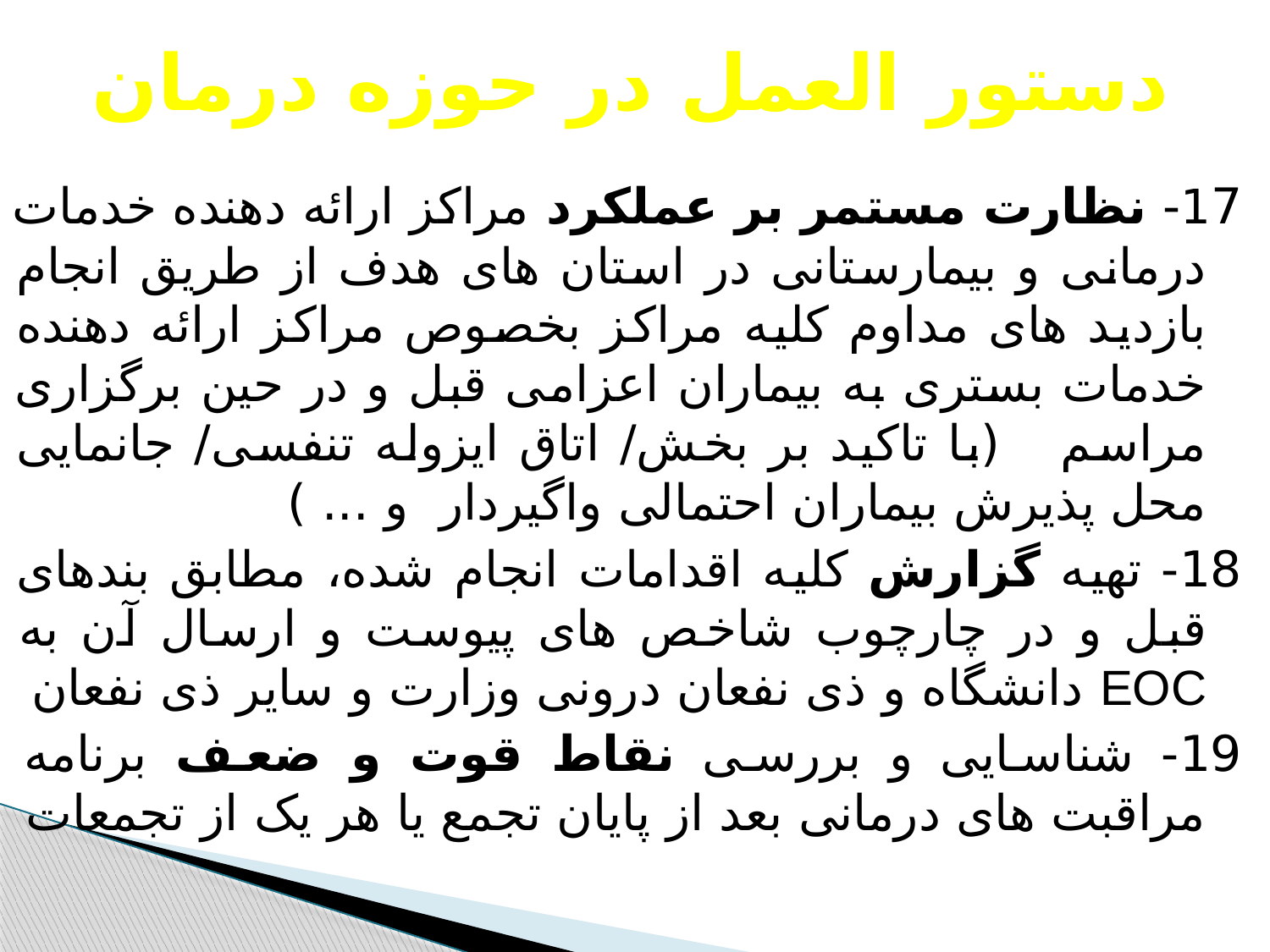

# دستور العمل در حوزه درمان
17- نظارت مستمر بر عملکرد مراکز ارائه دهنده خدمات درمانی و بیمارستانی در استان های هدف از طریق انجام بازدید های مداوم کلیه مراکز بخصوص مراکز ارائه دهنده خدمات بستری به بیماران اعزامی قبل و در حین برگزاری مراسم   (با تاکید بر بخش/ اتاق ایزوله تنفسی/ جانمایی محل پذیرش بیماران احتمالی واگیردار  و ... )
18- تهیه گزارش کلیه اقدامات انجام شده، مطابق بندهای قبل و در چارچوب شاخص های پیوست و ارسال آن به EOC دانشگاه و ذی نفعان درونی وزارت و سایر ذی نفعان
19- شناسایی و بررسی نقاط قوت و ضعف برنامه مراقبت های درمانی بعد از پایان تجمع یا هر یک از تجمعات